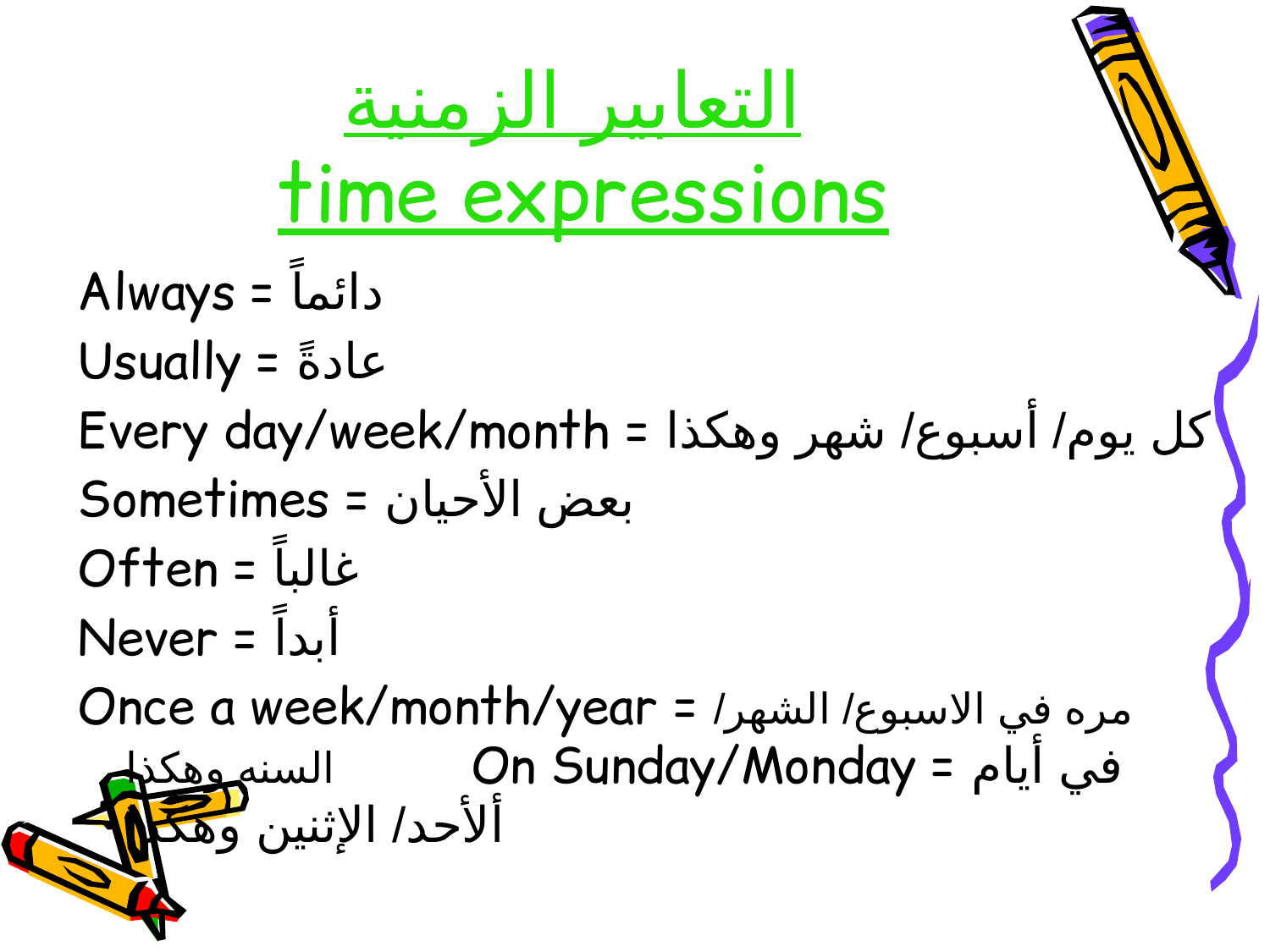

# التعابير الزمنية time expressions
Always = دائماً
Usually = عادةً
Every day/week/month = كل يوم/ أسبوع/ شهر وهكذا
Sometimes = بعض الأحيان
Often = غالباً
Never = أبداً
Once a week/month/year = مره في الاسبوع/ الشهر/ السنه وهكذا          On Sunday/Monday = في أيام ألأحد/ الإثنين وهكذا